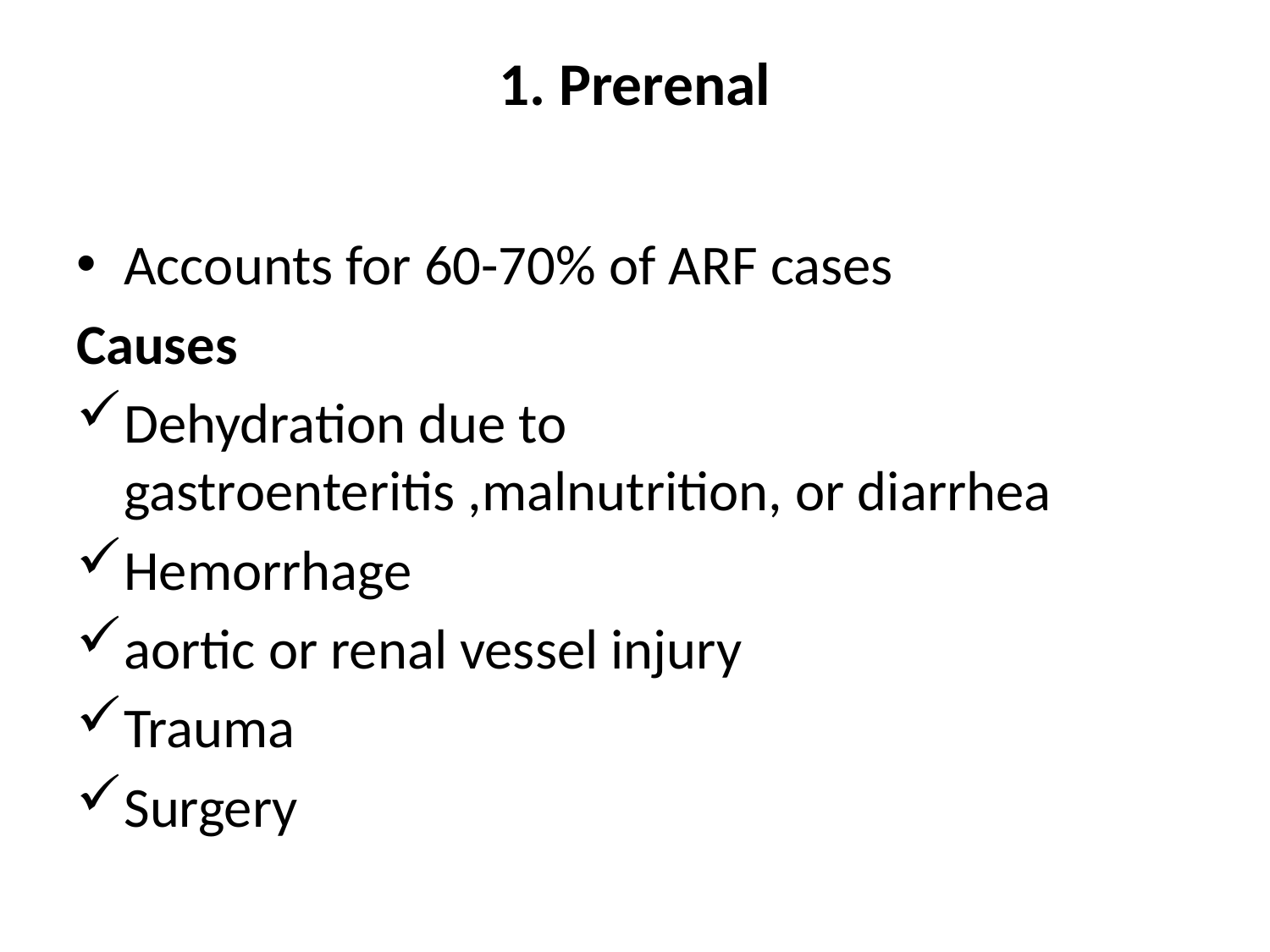

# 1. Prerenal
Accounts for 60-70% of ARF cases
Causes
Dehydration due to gastroenteritis ,malnutrition, or diarrhea
Hemorrhage
aortic or renal vessel injury
Trauma
Surgery